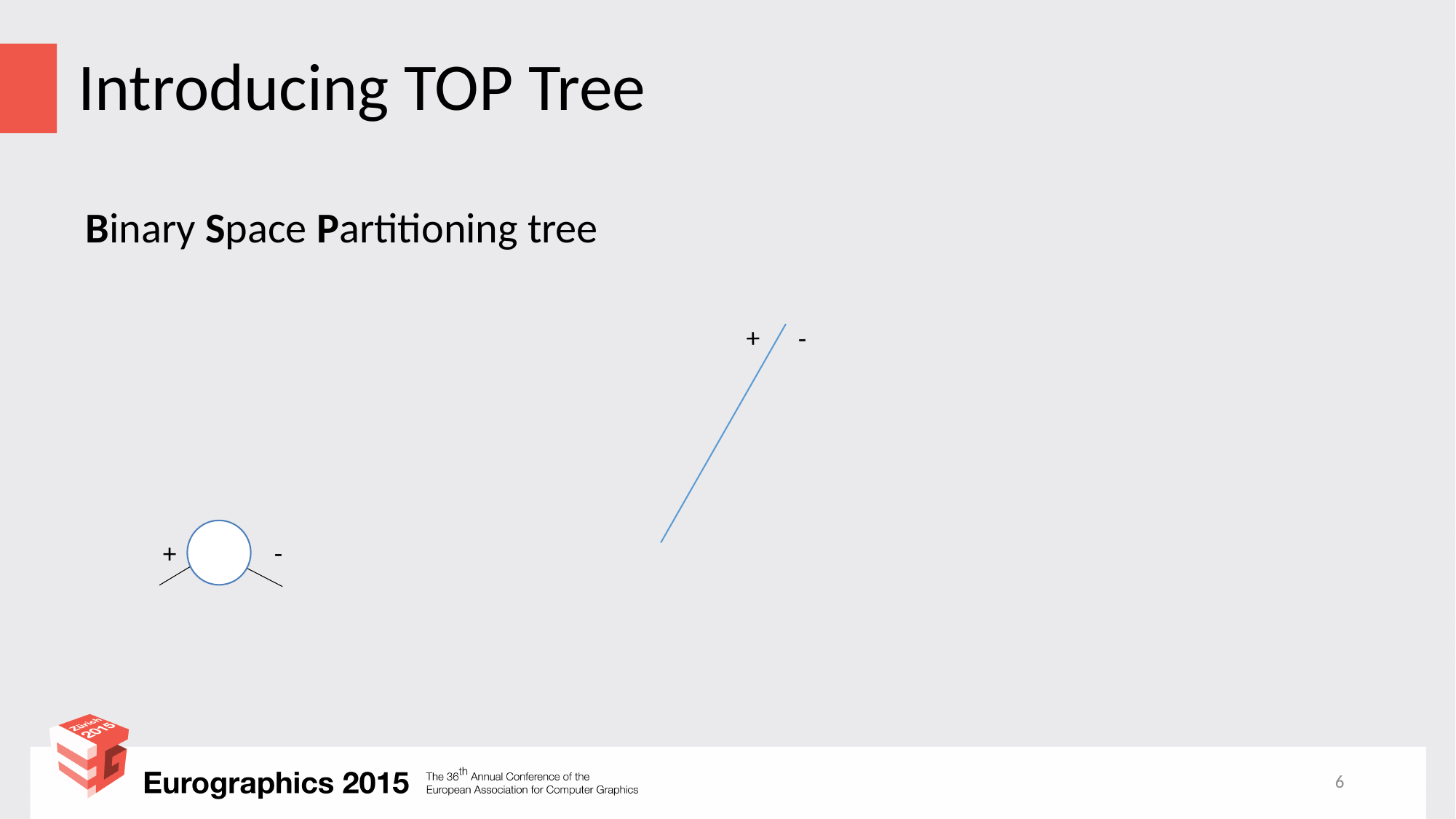

# Introducing TOP Tree
Binary Space Partitioning tree

+
-

+
-
6